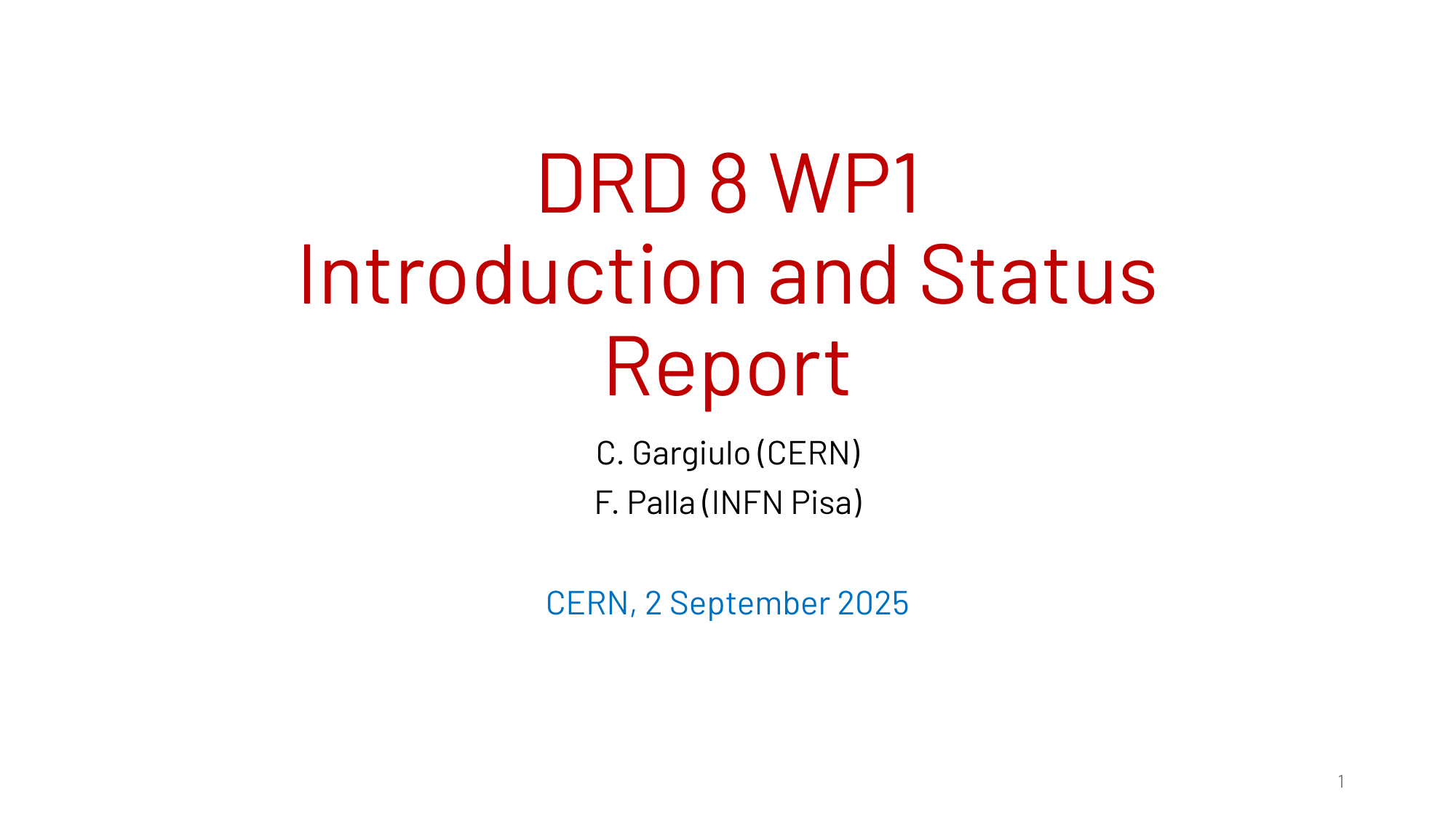

# DRD 8 WP1 Introduction and Status Report
C. Gargiulo (CERN)
F. Palla (INFN Pisa)

CERN, 2 September 2025
1